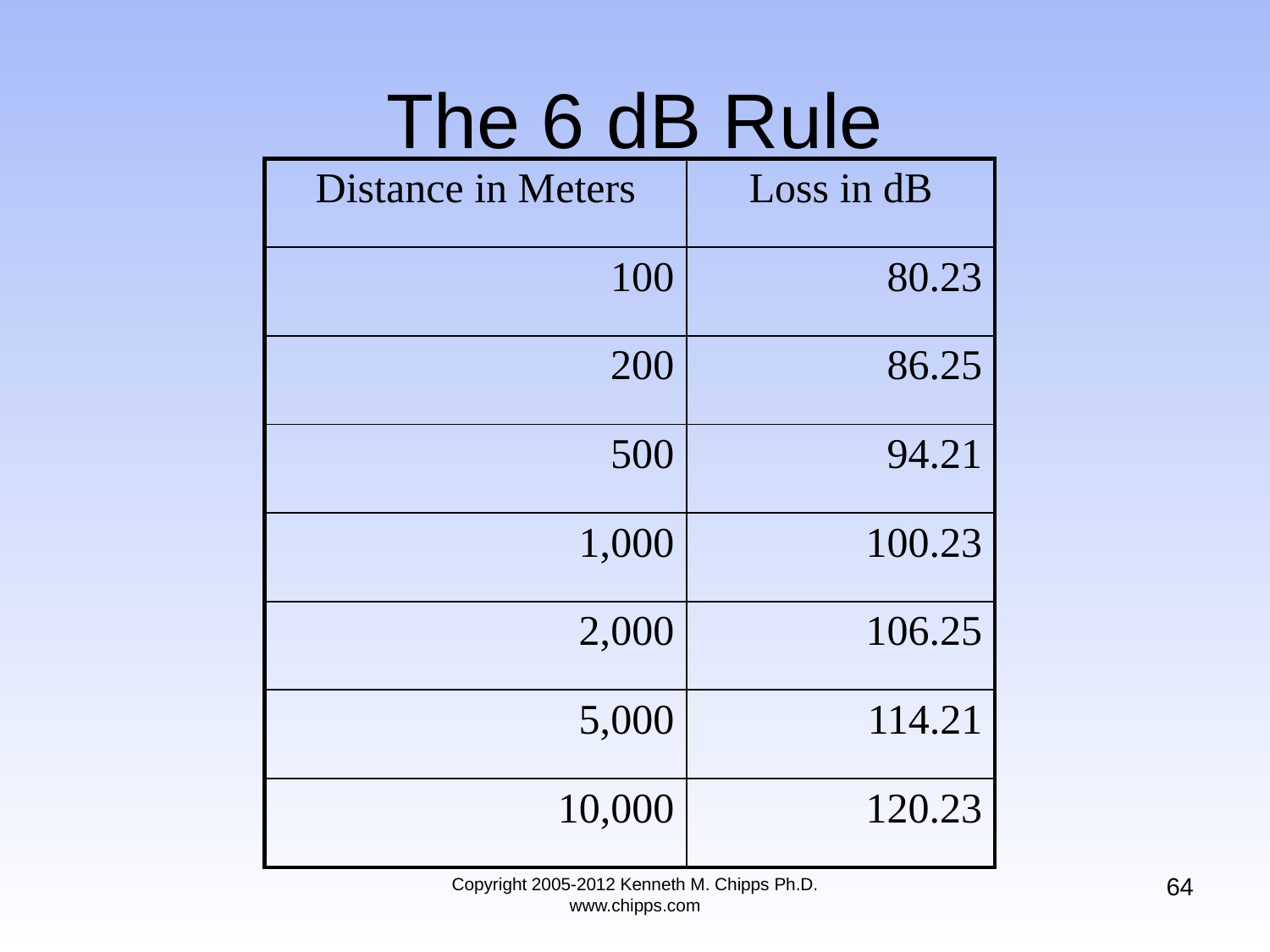

# The 6 dB Rule
| Distance in Meters | Loss in dB |
| --- | --- |
| 100 | 80.23 |
| 200 | 86.25 |
| 500 | 94.21 |
| 1,000 | 100.23 |
| 2,000 | 106.25 |
| 5,000 | 114.21 |
| 10,000 | 120.23 |
64
Copyright 2005-2012 Kenneth M. Chipps Ph.D. www.chipps.com